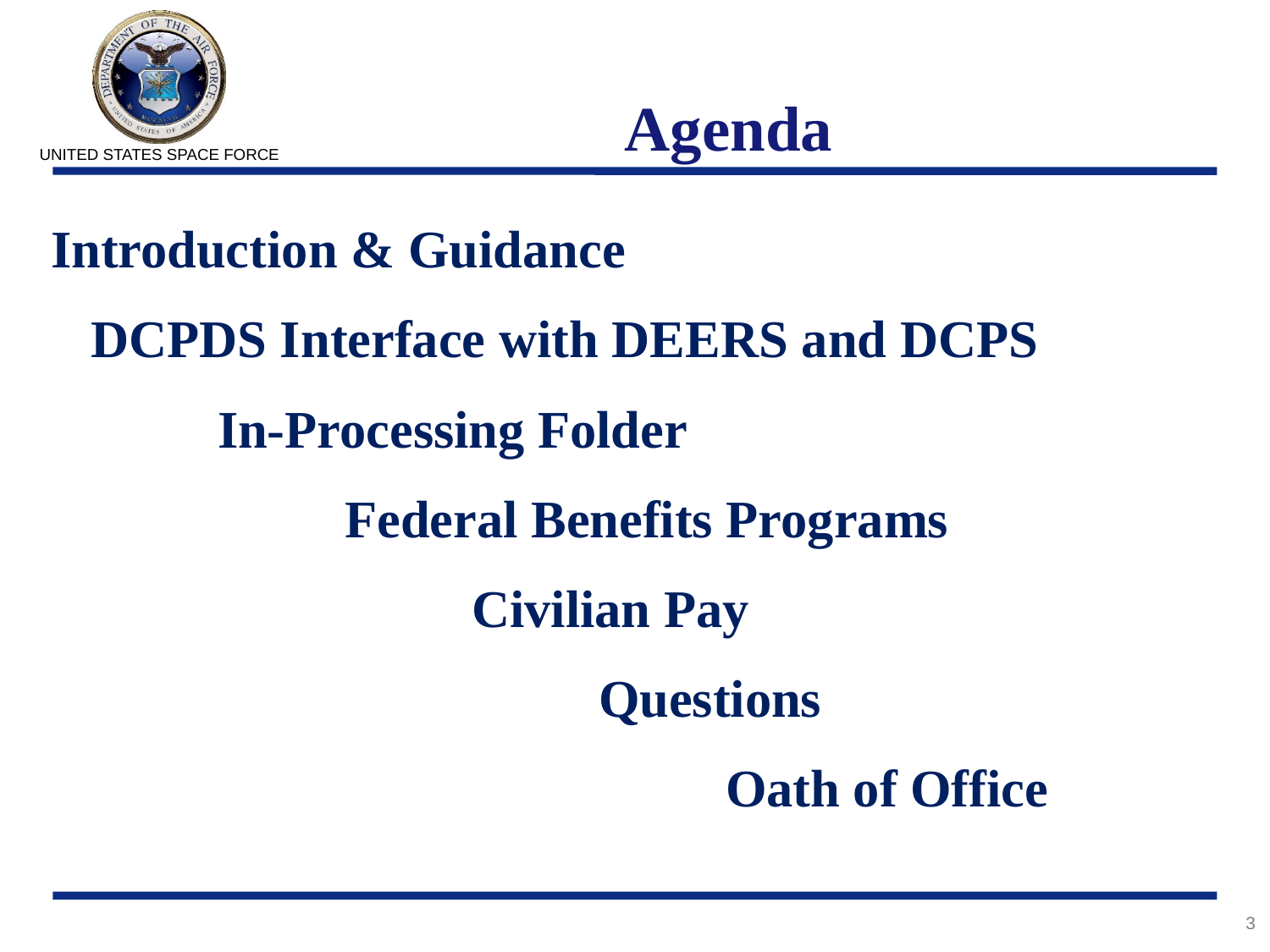

# Agenda
Introduction & Guidance
	DCPDS Interface with DEERS and DCPS
		In-Processing Folder
			Federal Benefits Programs
				Civilian Pay
					Questions
						Oath of Office
3